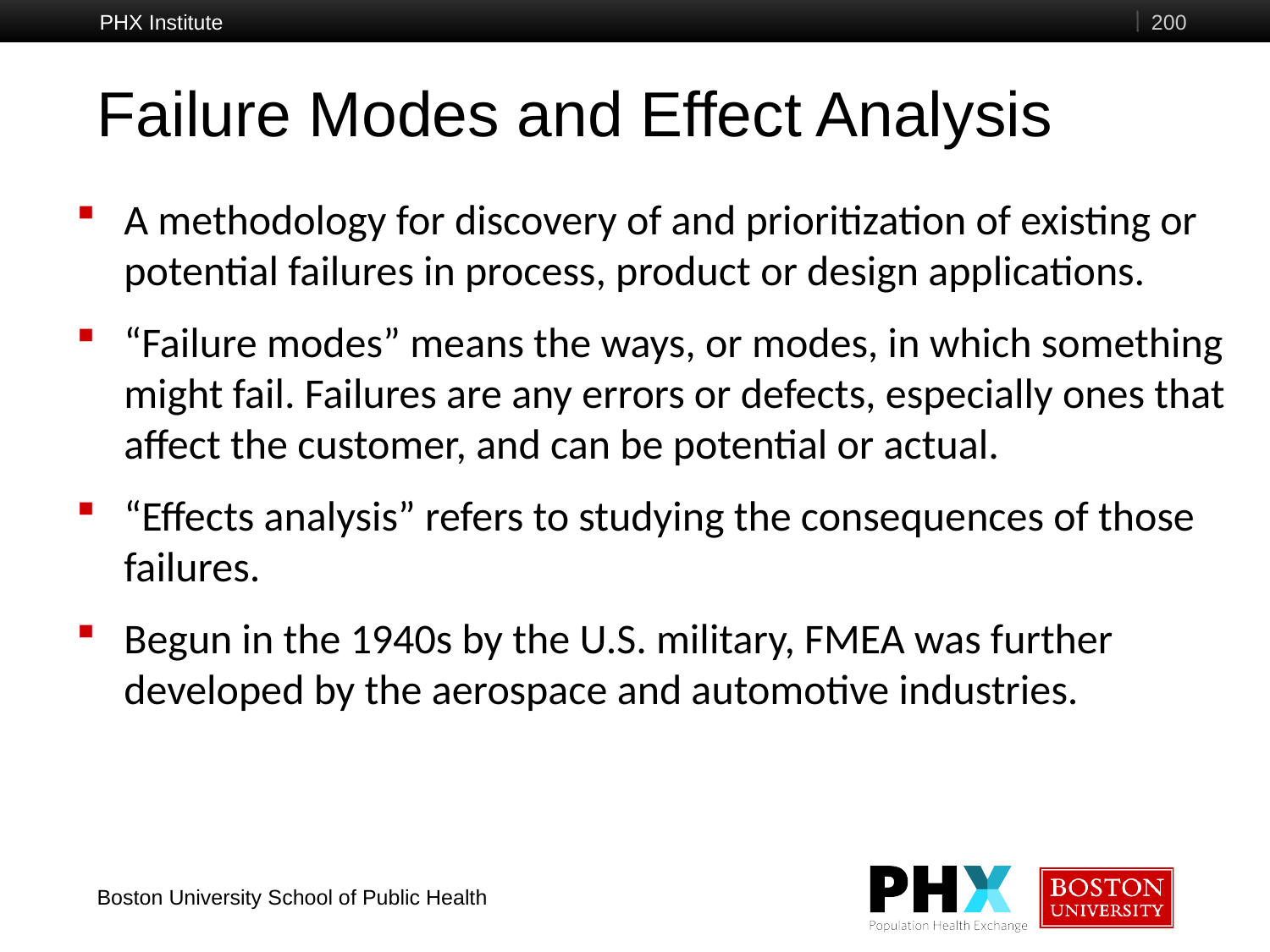

PHX Institute
200
# Failure Modes and Effect Analysis
A methodology for discovery of and prioritization of existing or potential failures in process, product or design applications.
“Failure modes” means the ways, or modes, in which something might fail. Failures are any errors or defects, especially ones that affect the customer, and can be potential or actual.
“Effects analysis” refers to studying the consequences of those failures.
Begun in the 1940s by the U.S. military, FMEA was further developed by the aerospace and automotive industries.